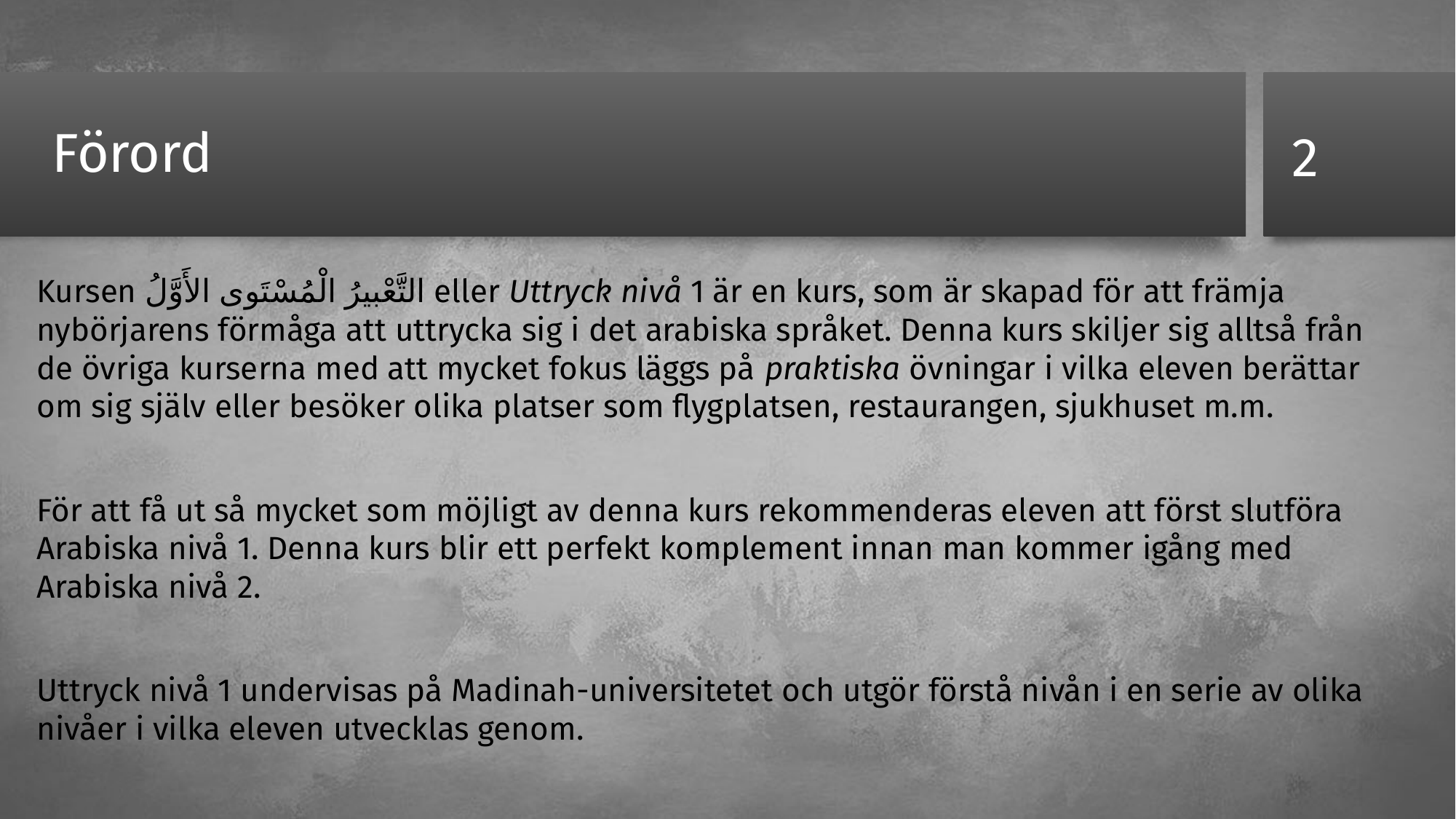

2
# Förord
Kursen التَّعْبيرُ الْمُسْتَوى الأَوَّلُ eller Uttryck nivå 1 är en kurs, som är skapad för att främja nybörjarens förmåga att uttrycka sig i det arabiska språket. Denna kurs skiljer sig alltså från de övriga kurserna med att mycket fokus läggs på praktiska övningar i vilka eleven berättar om sig själv eller besöker olika platser som flygplatsen, restaurangen, sjukhuset m.m.

För att få ut så mycket som möjligt av denna kurs rekommenderas eleven att först slutföra Arabiska nivå 1. Denna kurs blir ett perfekt komplement innan man kommer igång med Arabiska nivå 2.

Uttryck nivå 1 undervisas på Madinah-universitetet och utgör förstå nivån i en serie av olika nivåer i vilka eleven utvecklas genom.